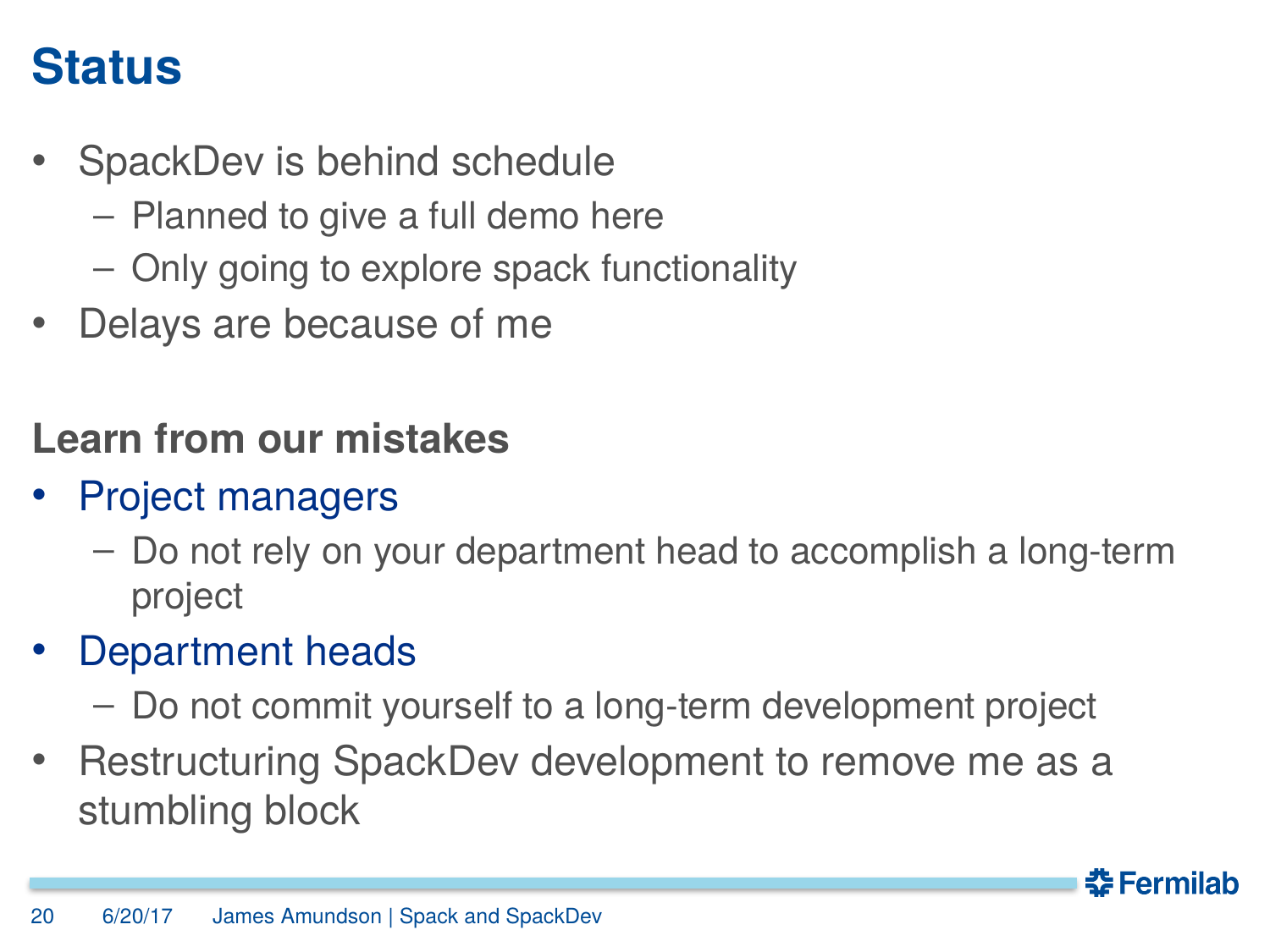

# Status
SpackDev is behind schedule
Planned to give a full demo here
Only going to explore spack functionality
Delays are because of me

Learn from our mistakes
Project managers
Do not rely on your department head to accomplish a long-term project
Department heads
Do not commit yourself to a long-term development project
Restructuring SpackDev development to remove me as a stumbling block
20
6/20/17
James Amundson | Spack and SpackDev